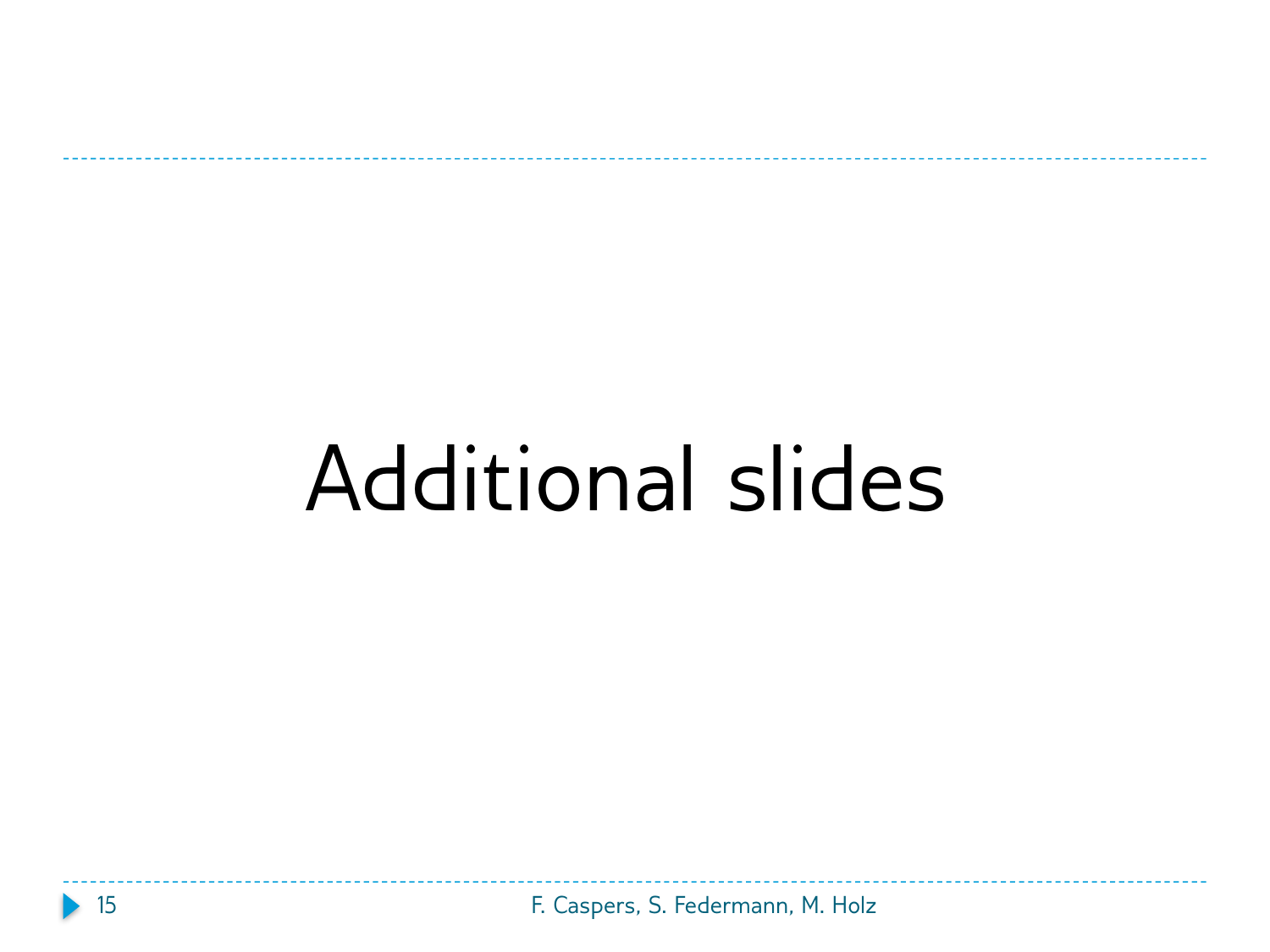

#
Additional slides
15
F. Caspers, S. Federmann, M. Holz